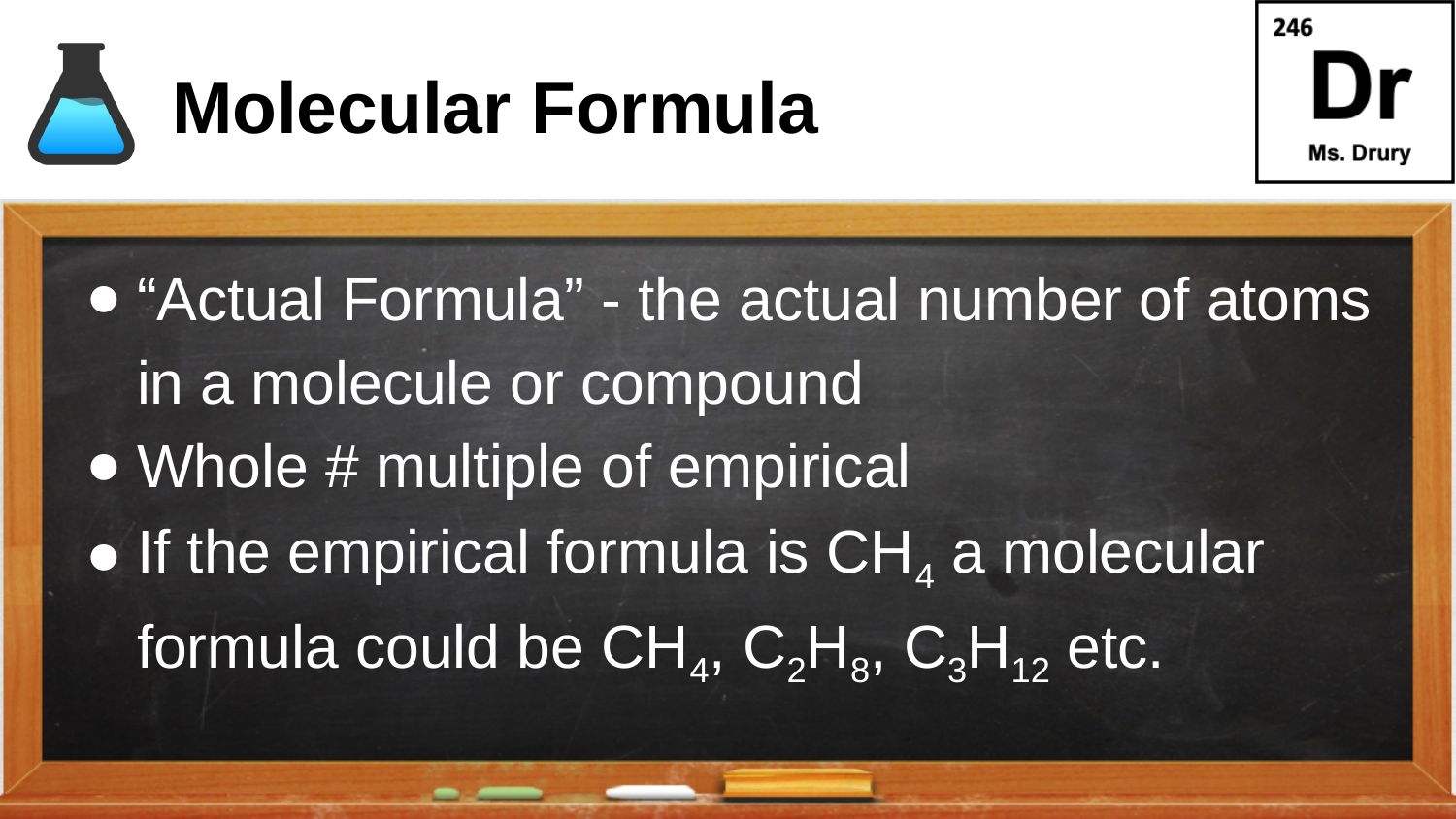

# Molecular Formula
“Actual Formula” - the actual number of atoms in a molecule or compound
Whole # multiple of empirical
If the empirical formula is CH4 a molecular formula could be CH4, C2H8, C3H12 etc.